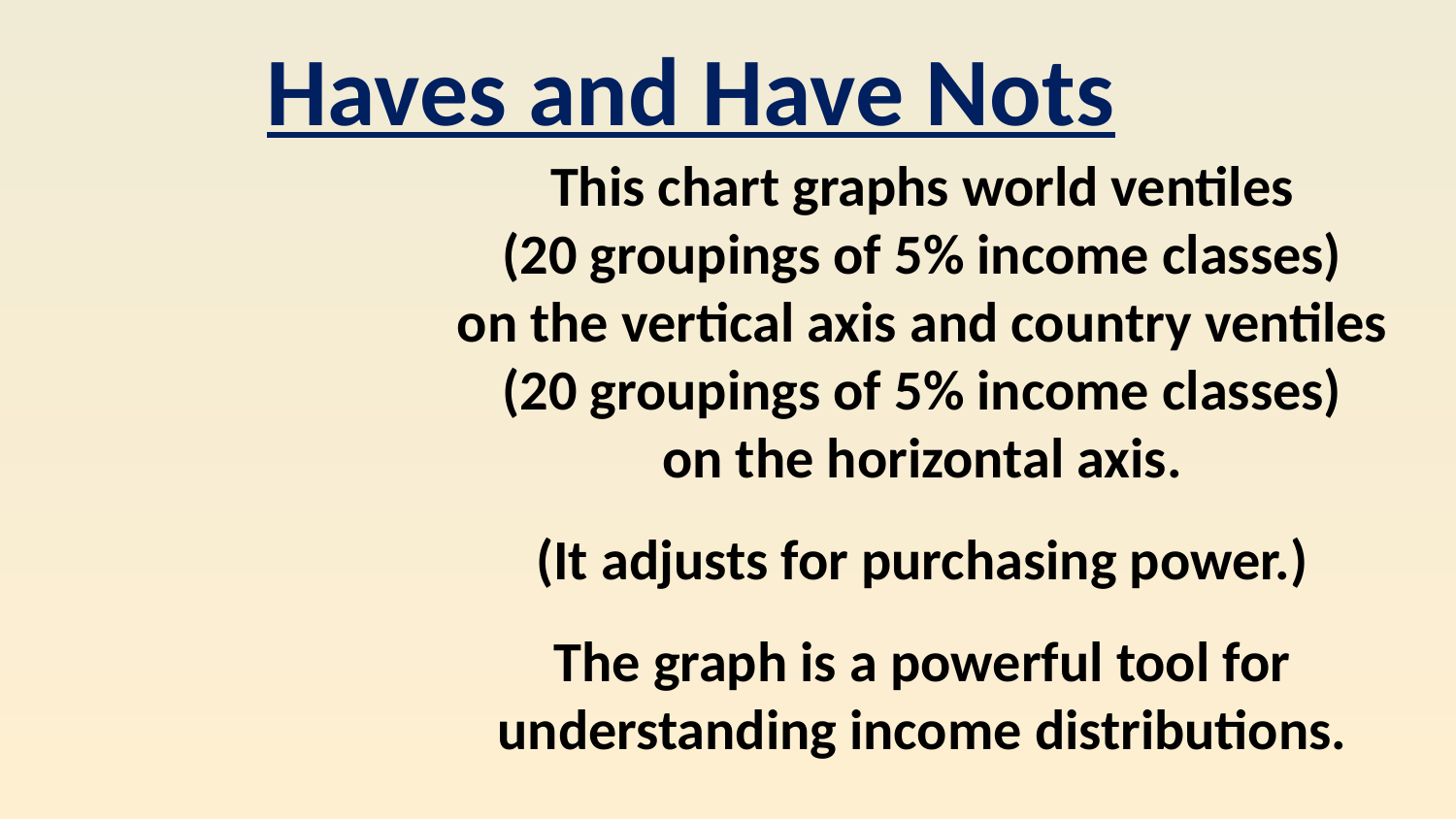

Haves and Have Nots
This chart graphs world ventiles
(20 groupings of 5% income classes)
on the vertical axis and country ventiles (20 groupings of 5% income classes)
on the horizontal axis.

(It adjusts for purchasing power.)

The graph is a powerful tool for understanding income distributions.